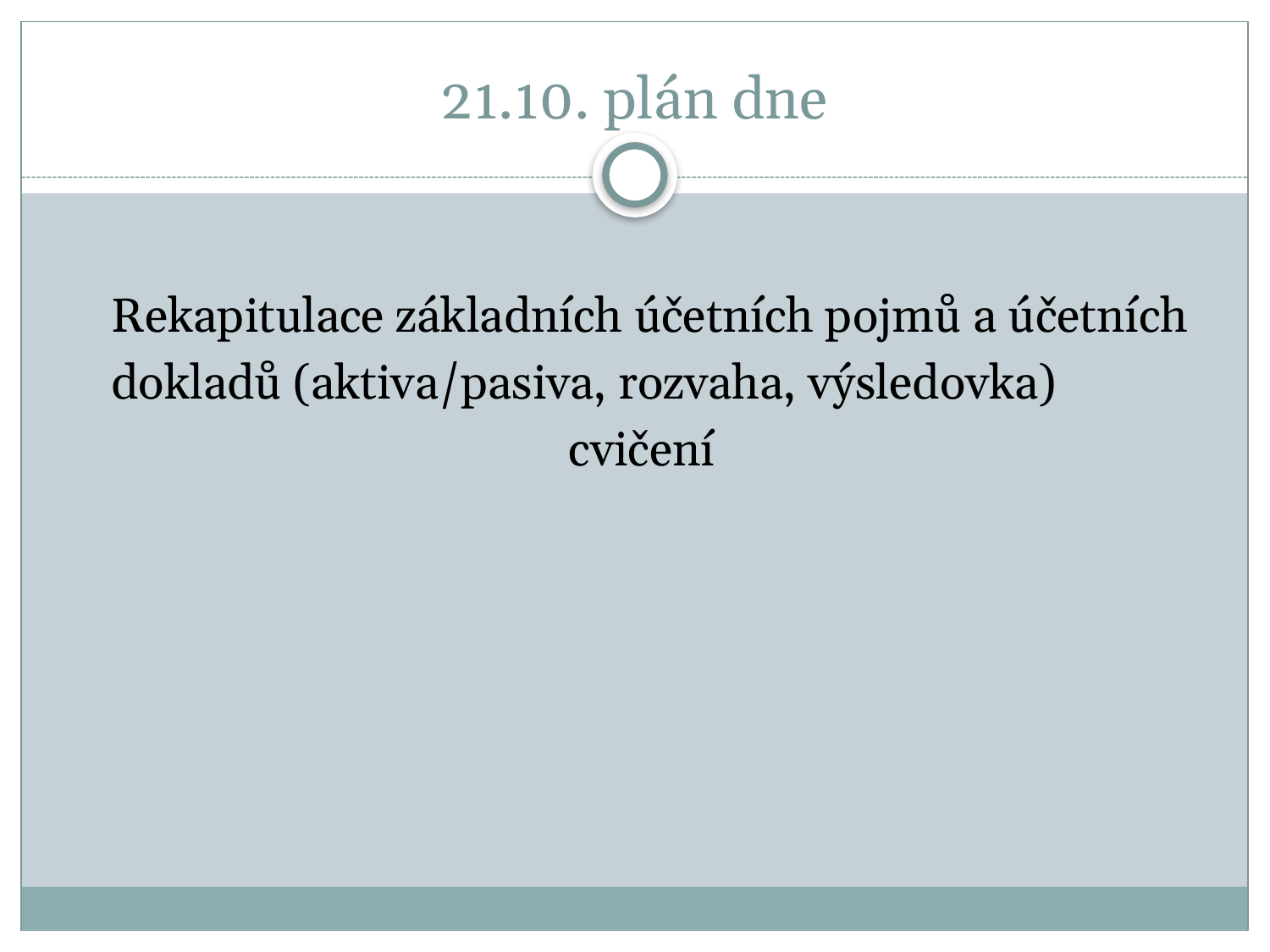

# 21.10. plán dne

     Rekapitulace základních účetních pojmů a účetních
     dokladů (aktiva/pasiva, rozvaha, výsledovka)
                                             cvičení